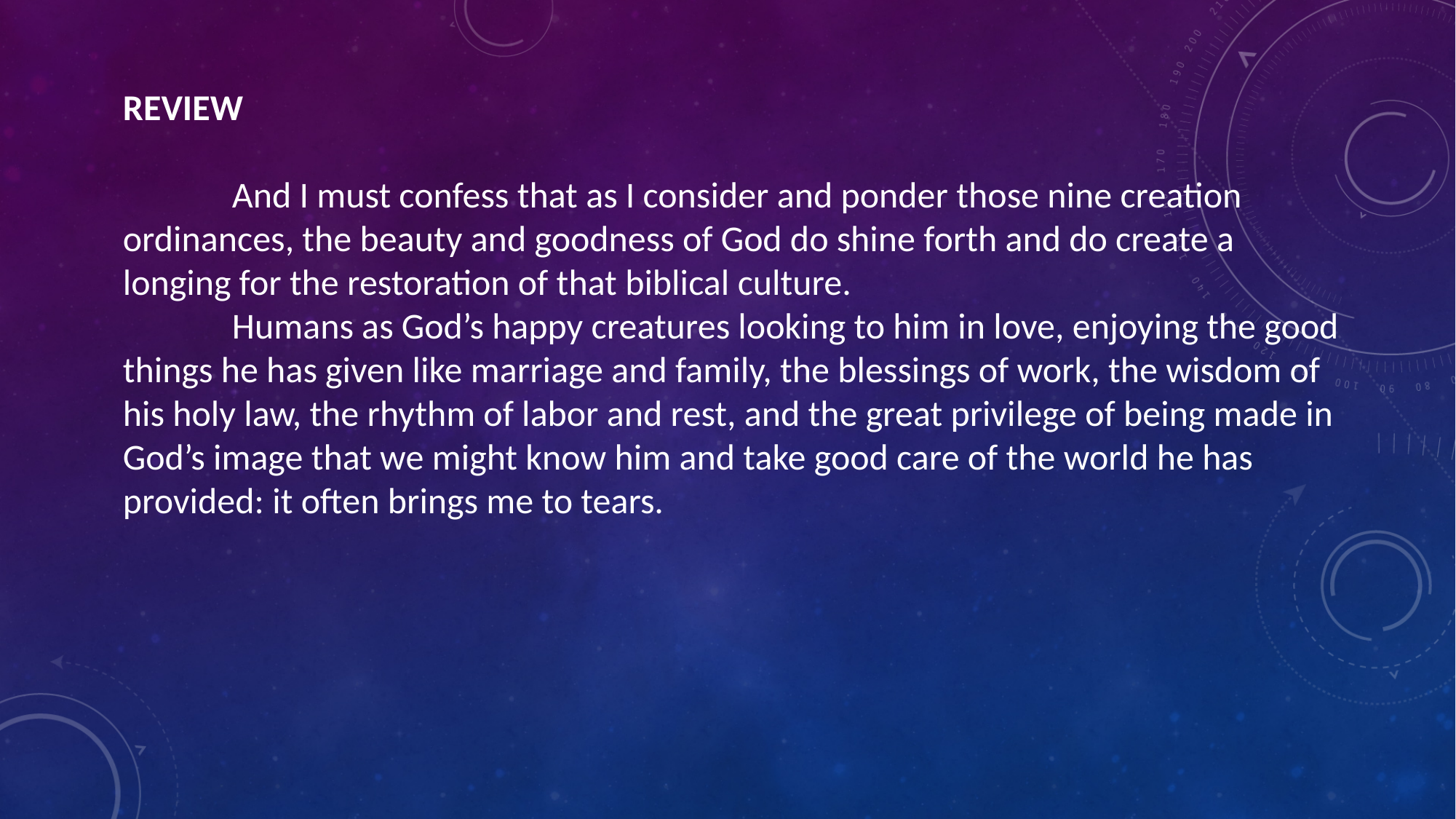

REVIEW

	And I must confess that as I consider and ponder those nine creation ordinances, the beauty and goodness of God do shine forth and do create a longing for the restoration of that biblical culture.
	Humans as God’s happy creatures looking to him in love, enjoying the good things he has given like marriage and family, the blessings of work, the wisdom of his holy law, the rhythm of labor and rest, and the great privilege of being made in God’s image that we might know him and take good care of the world he has provided: it often brings me to tears.